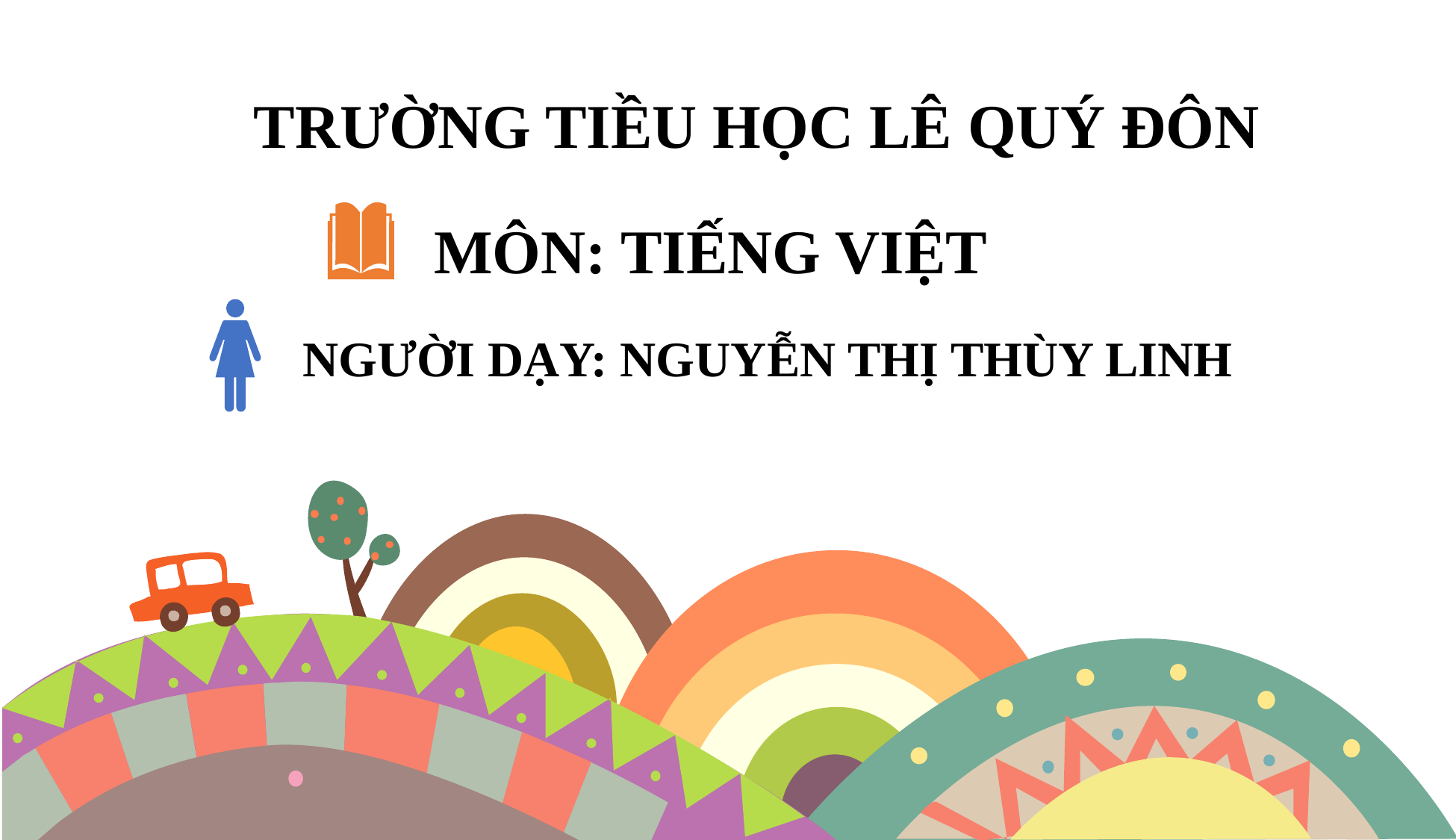

TRƯỜNG TIỀU HỌC LÊ QUÝ ĐÔN

MÔN: TIẾNG VIỆT

NGƯỜI DẠY: NGUYỄN THỊ THÙY LINH